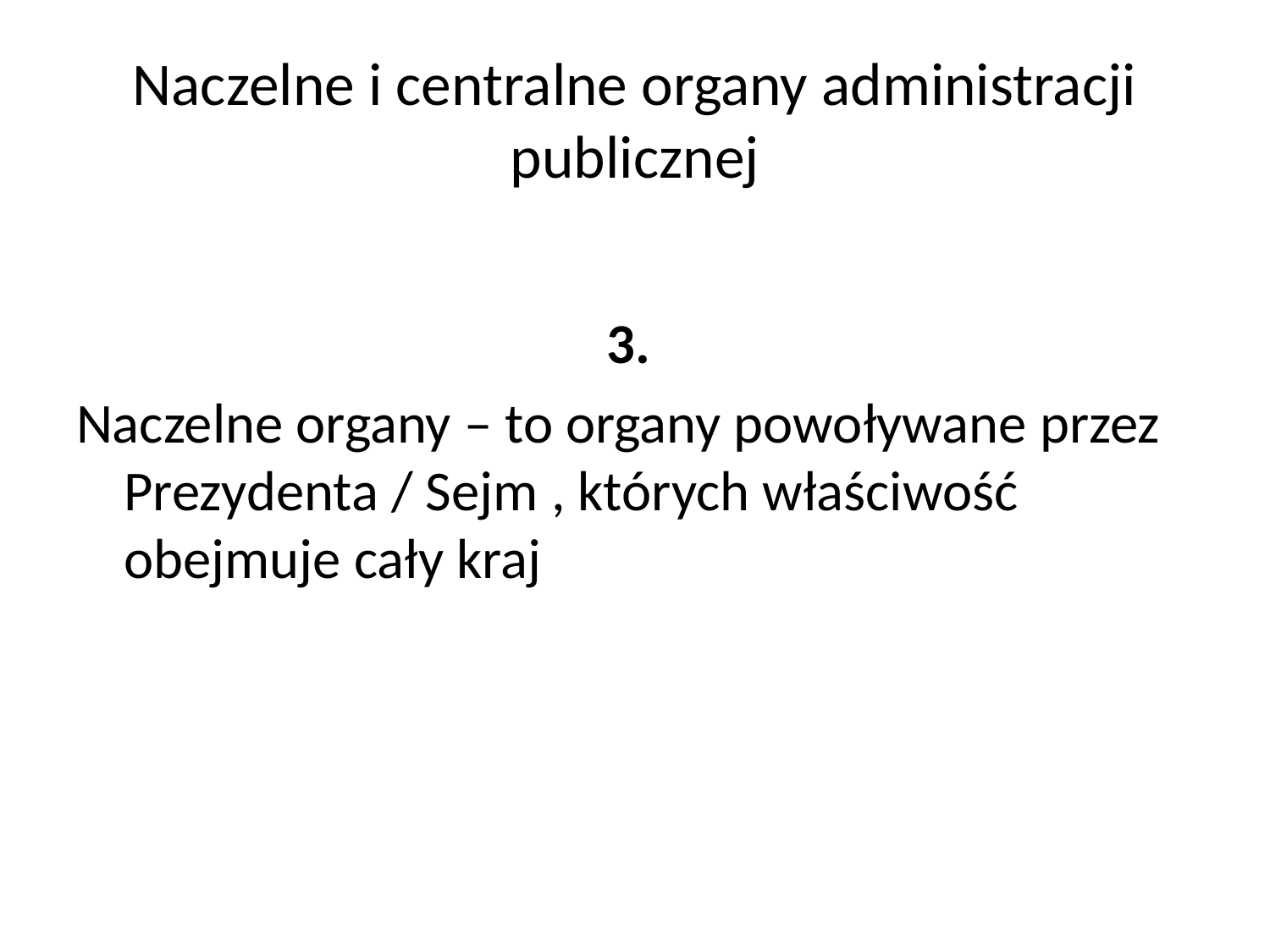

# Naczelne i centralne organy administracji publicznej

3.
Naczelne organy – to organy powoływane przez Prezydenta / Sejm , których właściwość obejmuje cały kraj